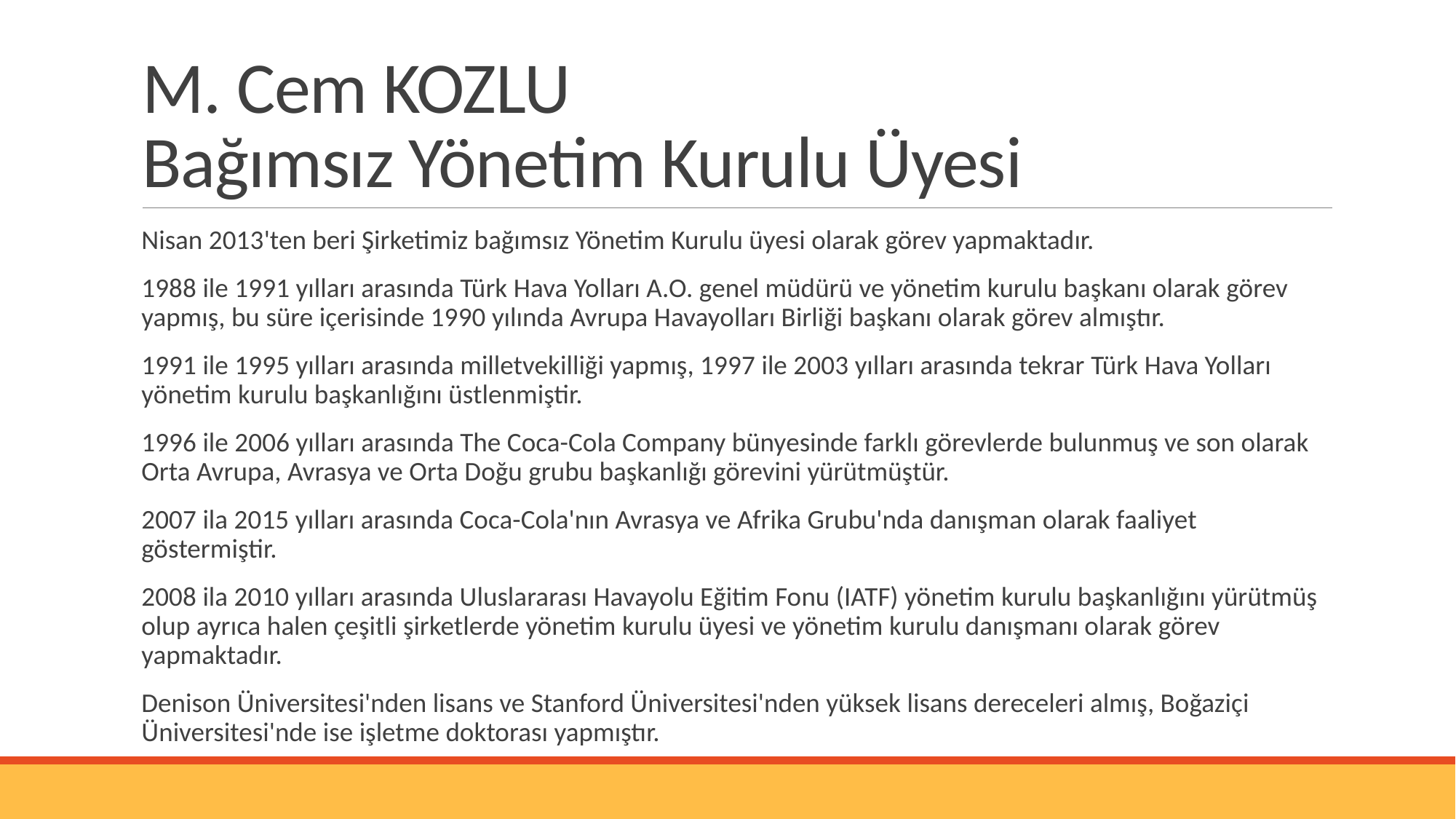

# M. Cem KOZLU Bağımsız Yönetim Kurulu Üyesi
Nisan 2013'ten beri Şirketimiz bağımsız Yönetim Kurulu üyesi olarak görev yapmaktadır.
1988 ile 1991 yılları arasında Türk Hava Yolları A.O. genel müdürü ve yönetim kurulu başkanı olarak görev yapmış, bu süre içerisinde 1990 yılında Avrupa Havayolları Birliği başkanı olarak görev almıştır.
1991 ile 1995 yılları arasında milletvekilliği yapmış, 1997 ile 2003 yılları arasında tekrar Türk Hava Yolları yönetim kurulu başkanlığını üstlenmiştir.
1996 ile 2006 yılları arasında The Coca-Cola Company bünyesinde farklı görevlerde bulunmuş ve son olarak Orta Avrupa, Avrasya ve Orta Doğu grubu başkanlığı görevini yürütmüştür.
2007 ila 2015 yılları arasında Coca-Cola'nın Avrasya ve Afrika Grubu'nda danışman olarak faaliyet göstermiştir.
2008 ila 2010 yılları arasında Uluslararası Havayolu Eğitim Fonu (IATF) yönetim kurulu başkanlığını yürütmüş olup ayrıca halen çeşitli şirketlerde yönetim kurulu üyesi ve yönetim kurulu danışmanı olarak görev yapmaktadır.
Denison Üniversitesi'nden lisans ve Stanford Üniversitesi'nden yüksek lisans dereceleri almış, Boğaziçi Üniversitesi'nde ise işletme doktorası yapmıştır.